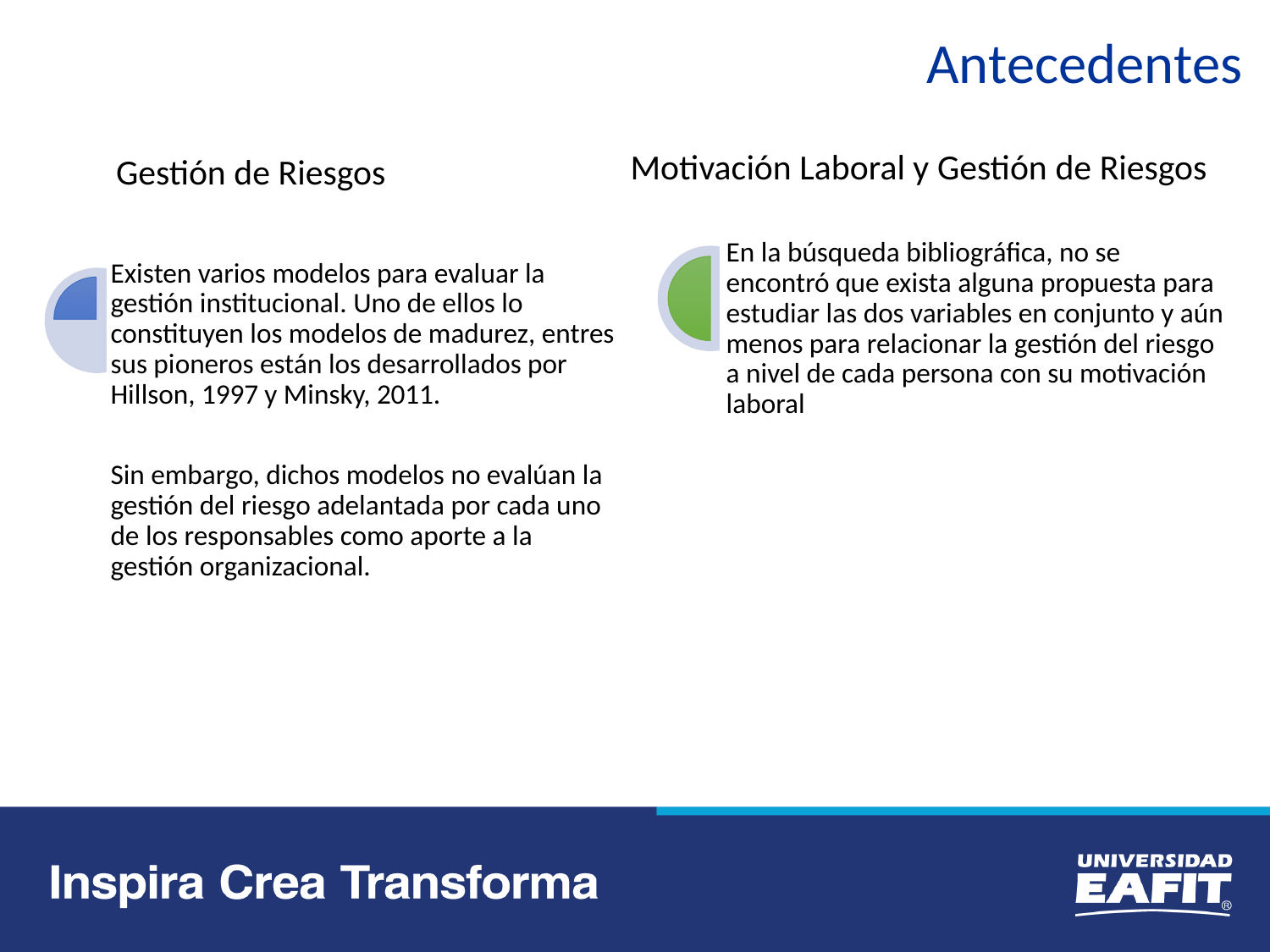

Antecedentes
Gestión de Riesgos
Existen varios modelos para evaluar la gestión institucional. Uno de ellos lo constituyen los modelos de madurez, entres sus pioneros están los desarrollados por Hillson, 1997 y Minsky, 2011.

Sin embargo, dichos modelos no evalúan la gestión del riesgo adelantada por cada uno de los responsables como aporte a la gestión organizacional.
Motivación Laboral y Gestión de Riesgos
En la búsqueda bibliográfica, no se encontró que exista alguna propuesta para estudiar las dos variables en conjunto y aún menos para relacionar la gestión del riesgo a nivel de cada persona con su motivación laboral